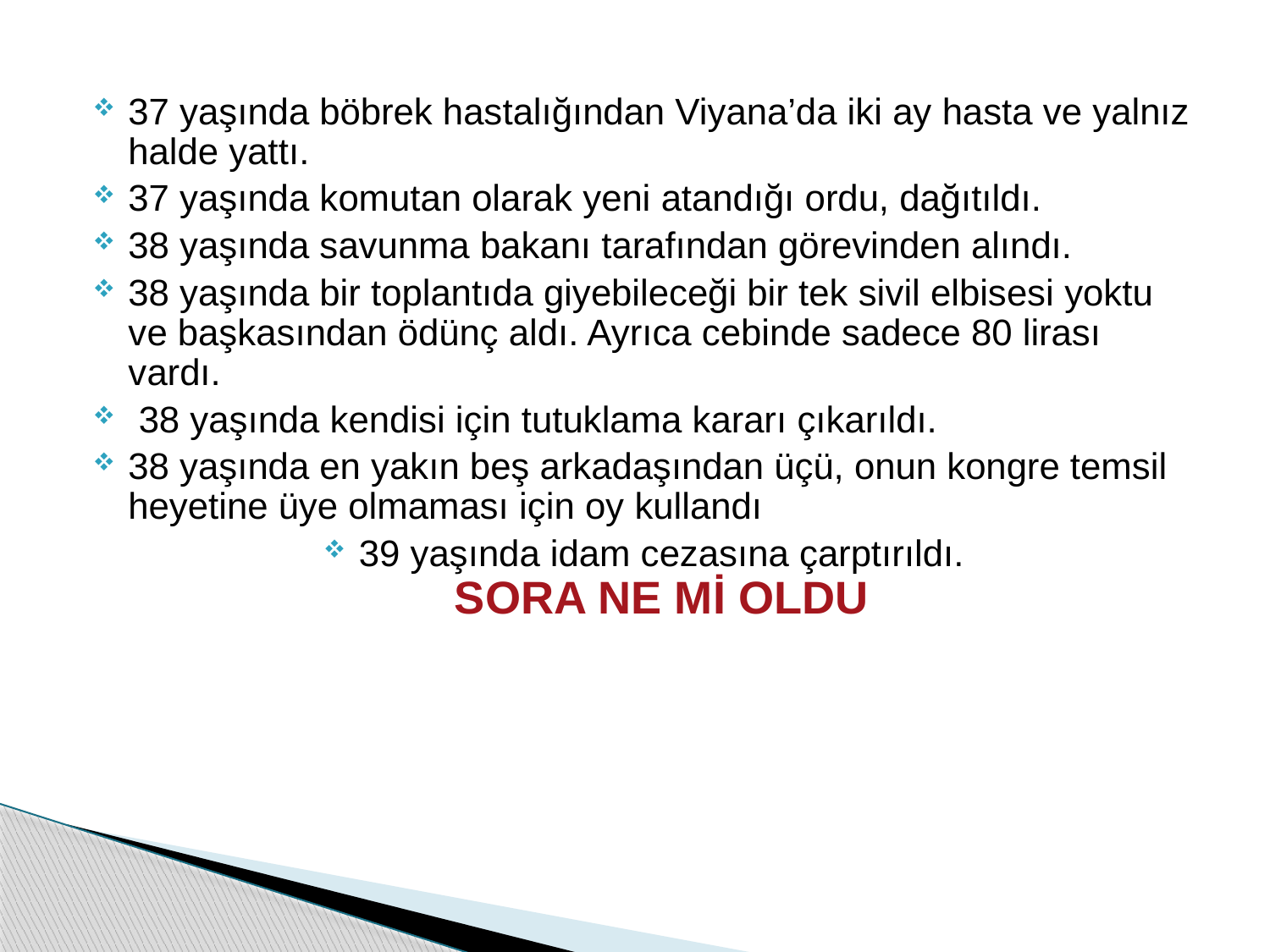

37 yaşında böbrek hastalığından Viyana’da iki ay hasta ve yalnız halde yattı.
37 yaşında komutan olarak yeni atandığı ordu, dağıtıldı.
38 yaşında savunma bakanı tarafından görevinden alındı.
38 yaşında bir toplantıda giyebileceği bir tek sivil elbisesi yoktu ve başkasından ödünç aldı. Ayrıca cebinde sadece 80 lirası vardı.
 38 yaşında kendisi için tutuklama kararı çıkarıldı.
38 yaşında en yakın beş arkadaşından üçü, onun kongre temsil heyetine üye olmaması için oy kullandı
39 yaşında idam cezasına çarptırıldı.
SORA NE Mİ OLDU